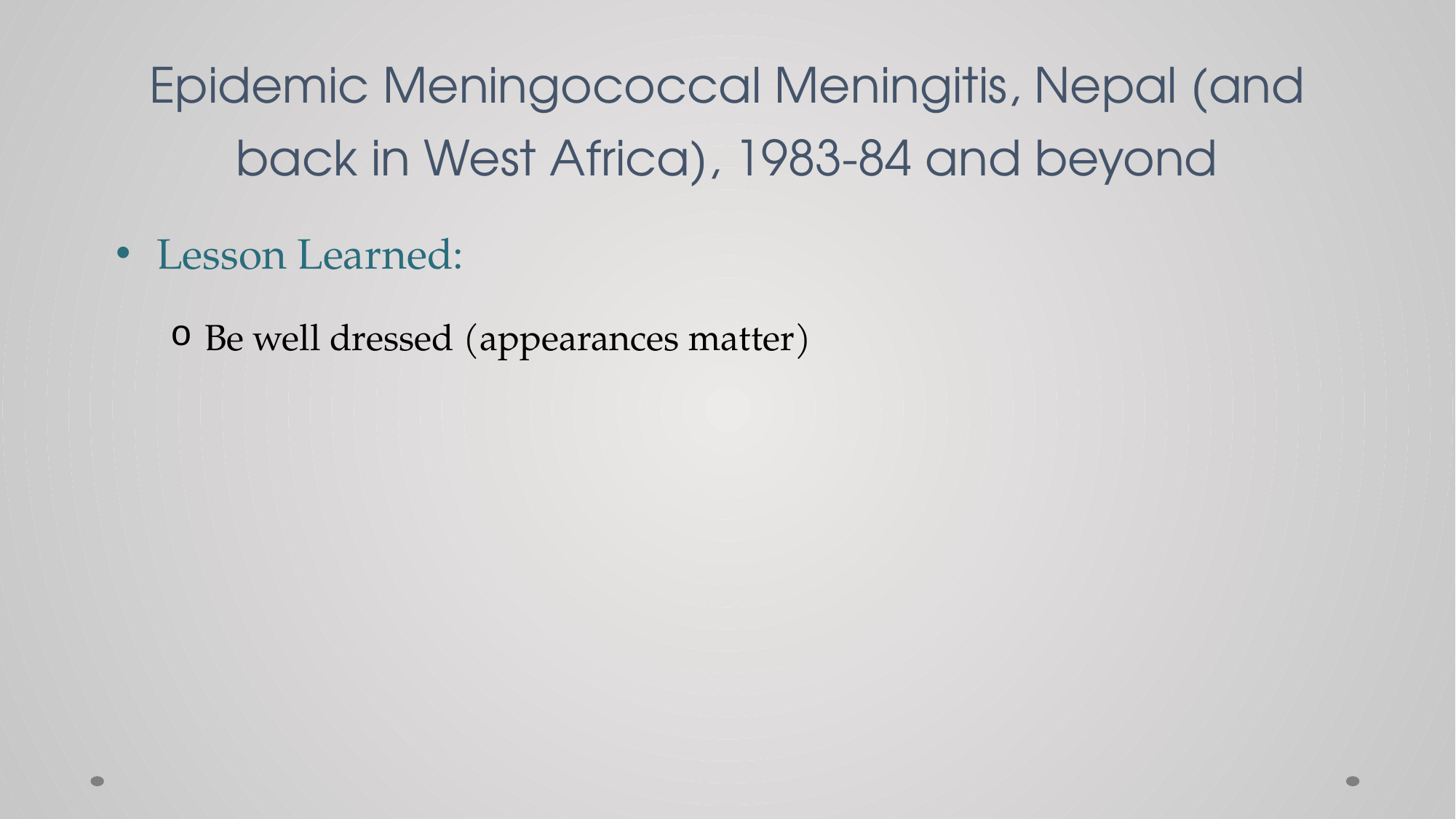

# Epidemic Meningococcal Meningitis, Nepal (and back in West Africa), 1983-84 and beyond
Lesson Learned:
Be well dressed (appearances matter)